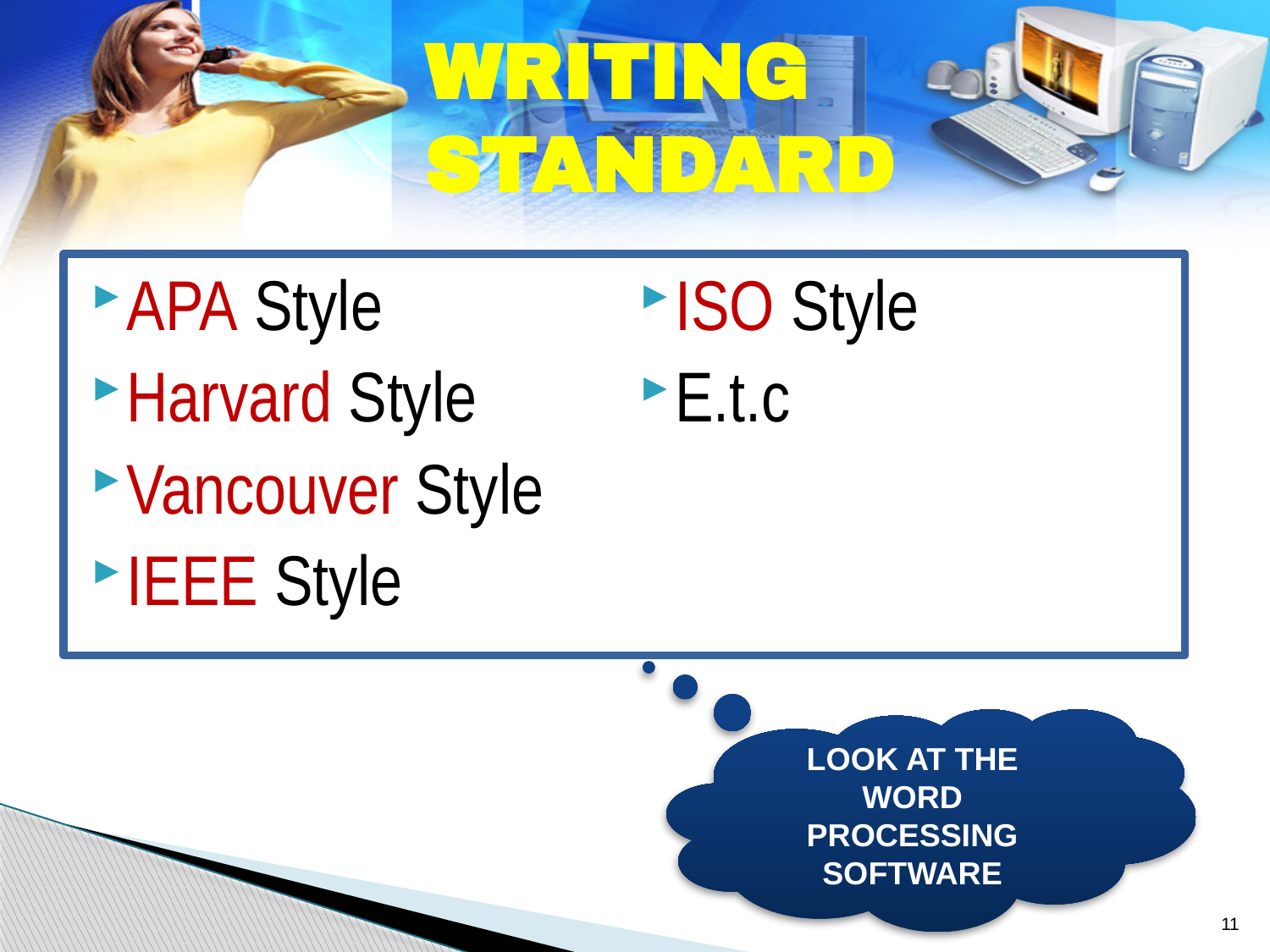

# WRITING STANDARD
APA Style
Harvard Style
Vancouver Style
IEEE Style
ISO Style
E.t.c

LOOK AT THE WORD PROCESSING SOFTWARE
11